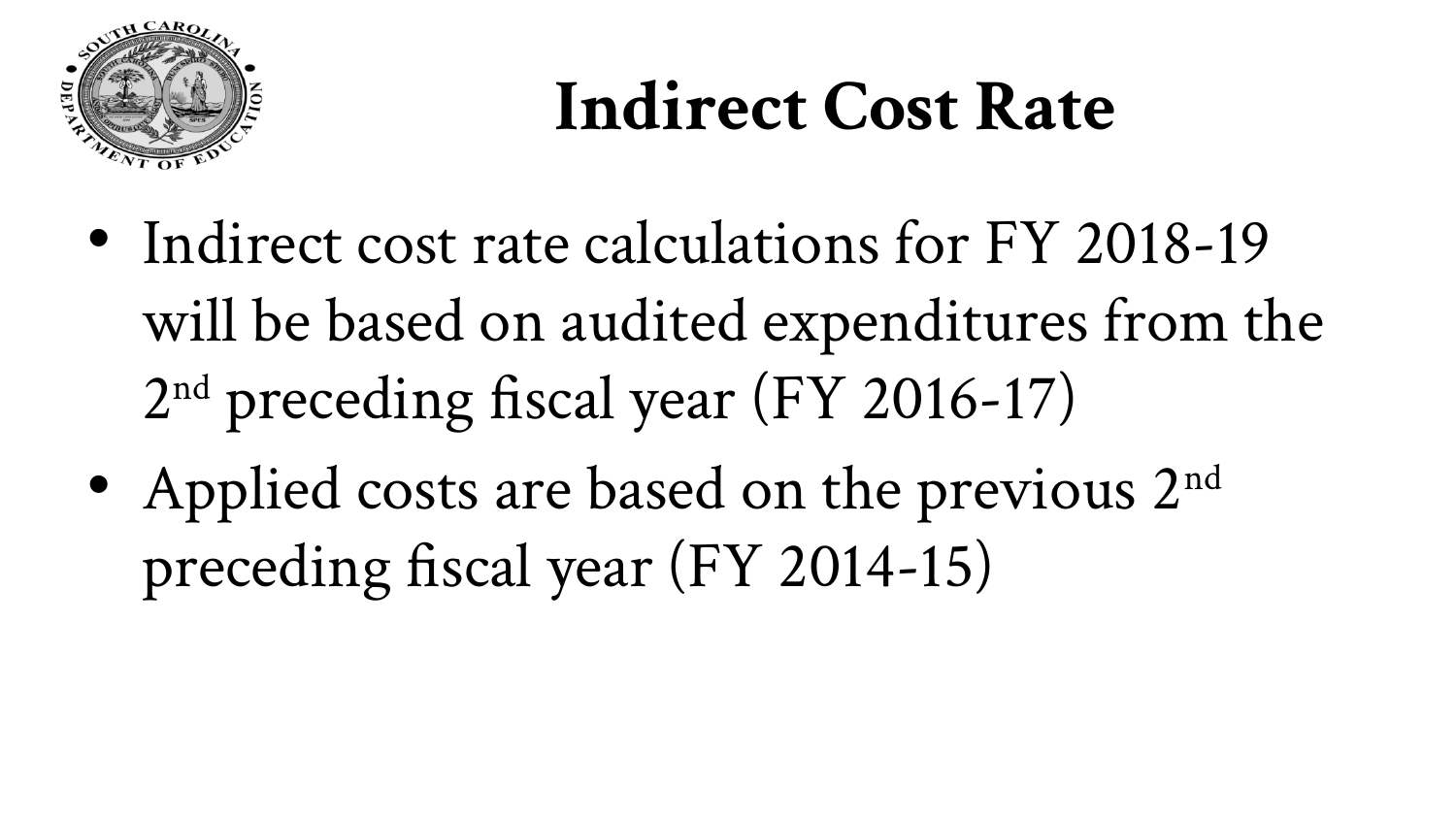

# Indirect Cost Rate
Indirect cost rate calculations for FY 2018-19 will be based on audited expenditures from the 2nd preceding fiscal year (FY 2016-17)
Applied costs are based on the previous 2nd preceding fiscal year (FY 2014-15)